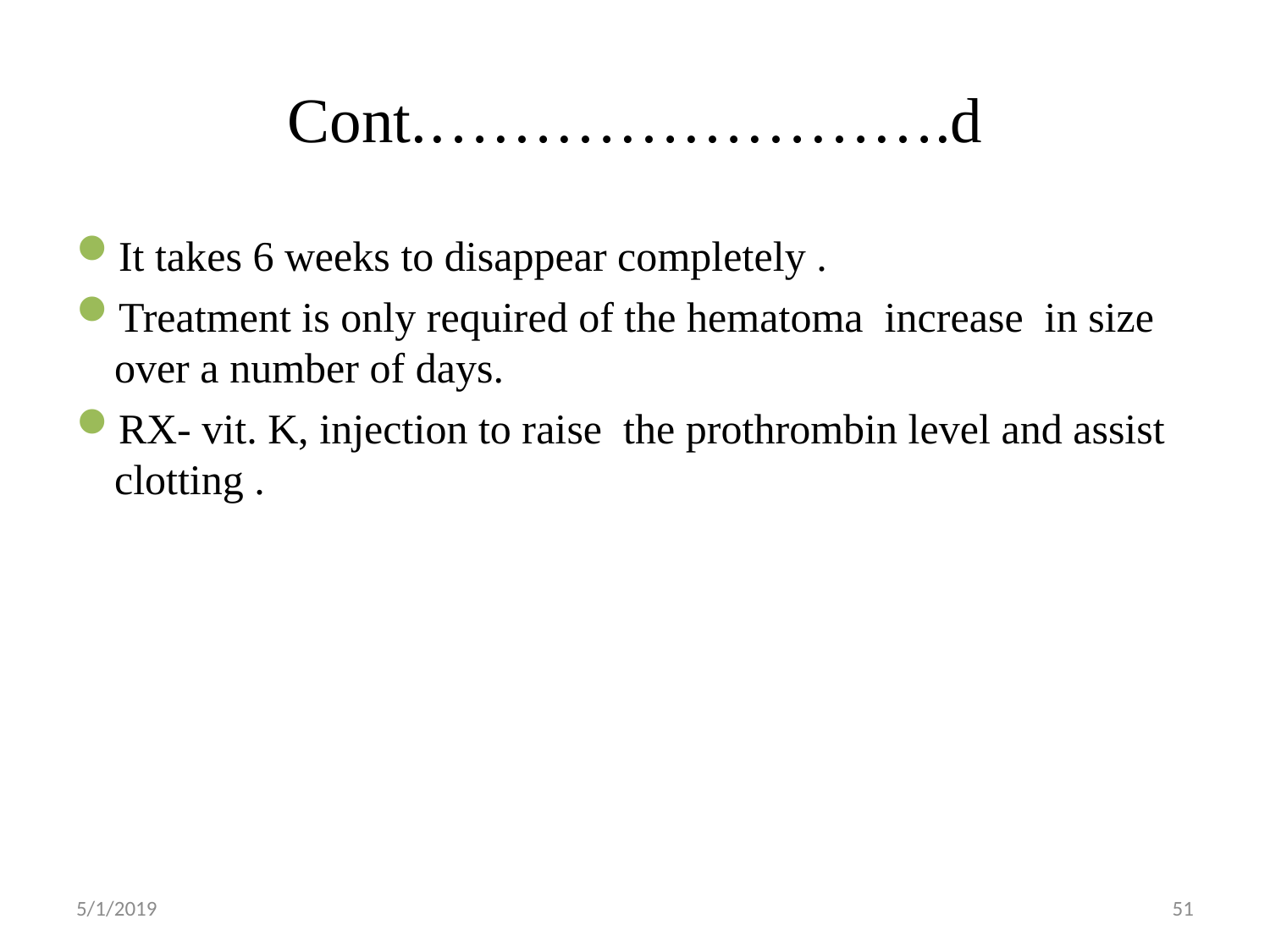

# Cont.…………………….d
It takes 6 weeks to disappear completely .
Treatment is only required of the hematoma  increase  in size over a number of days.
RX- vit. K, injection to raise  the prothrombin level and assist clotting .

5/1/2019
51